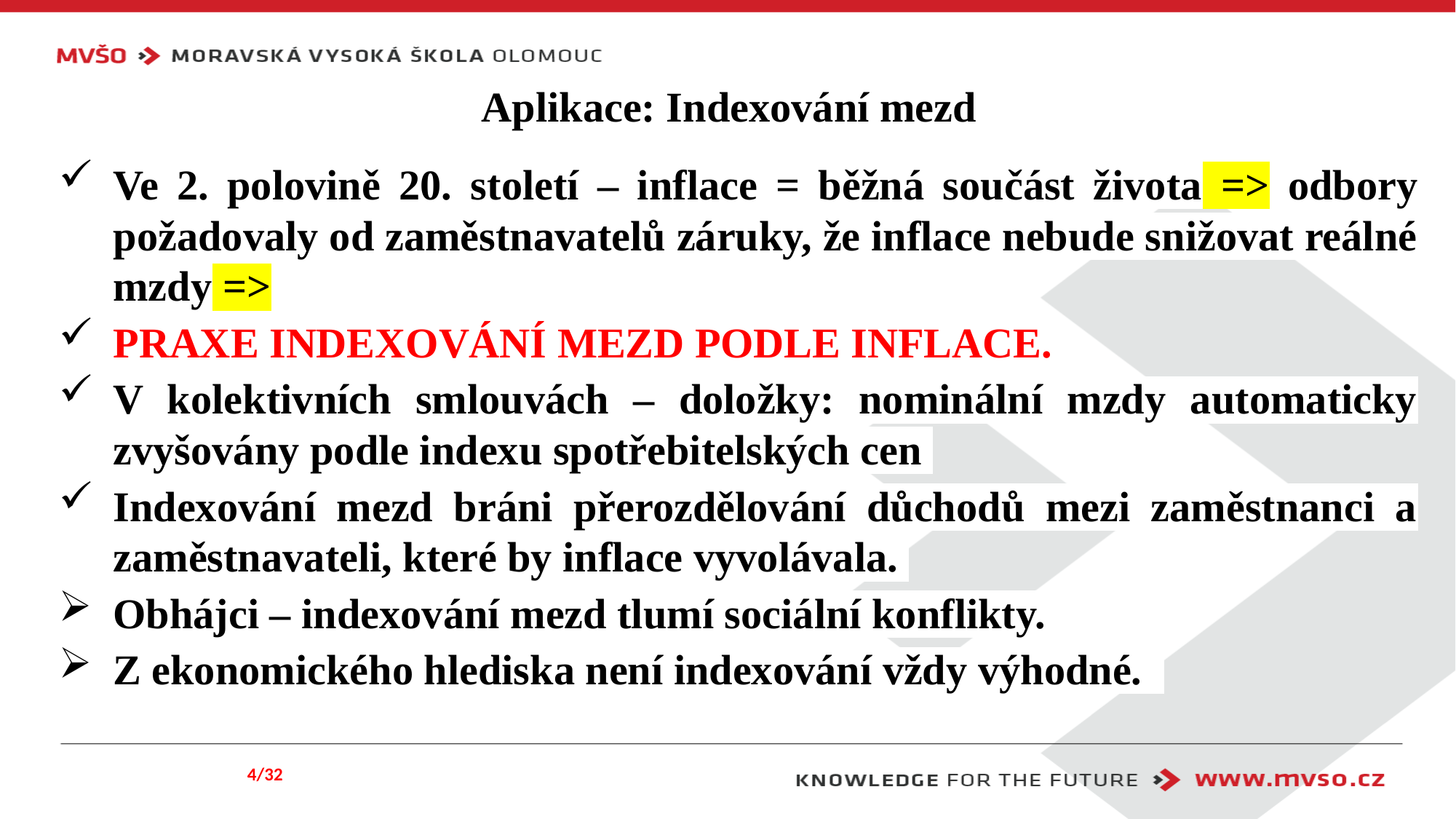

# Aplikace: Indexování mezd
Ve 2. polovině 20. století – inflace = běžná součást života => odbory požadovaly od zaměstnavatelů záruky, že inflace nebude snižovat reálné mzdy =>
PRAXE INDEXOVÁNÍ MEZD PODLE INFLACE.
V kolektivních smlouvách – doložky: nominální mzdy automaticky zvyšovány podle indexu spotřebitelských cen
Indexování mezd bráni přerozdělování důchodů mezi zaměstnanci a zaměstnavateli, které by inflace vyvolávala.
Obhájci – indexování mezd tlumí sociální konflikty.
Z ekonomického hlediska není indexování vždy výhodné.

4/32